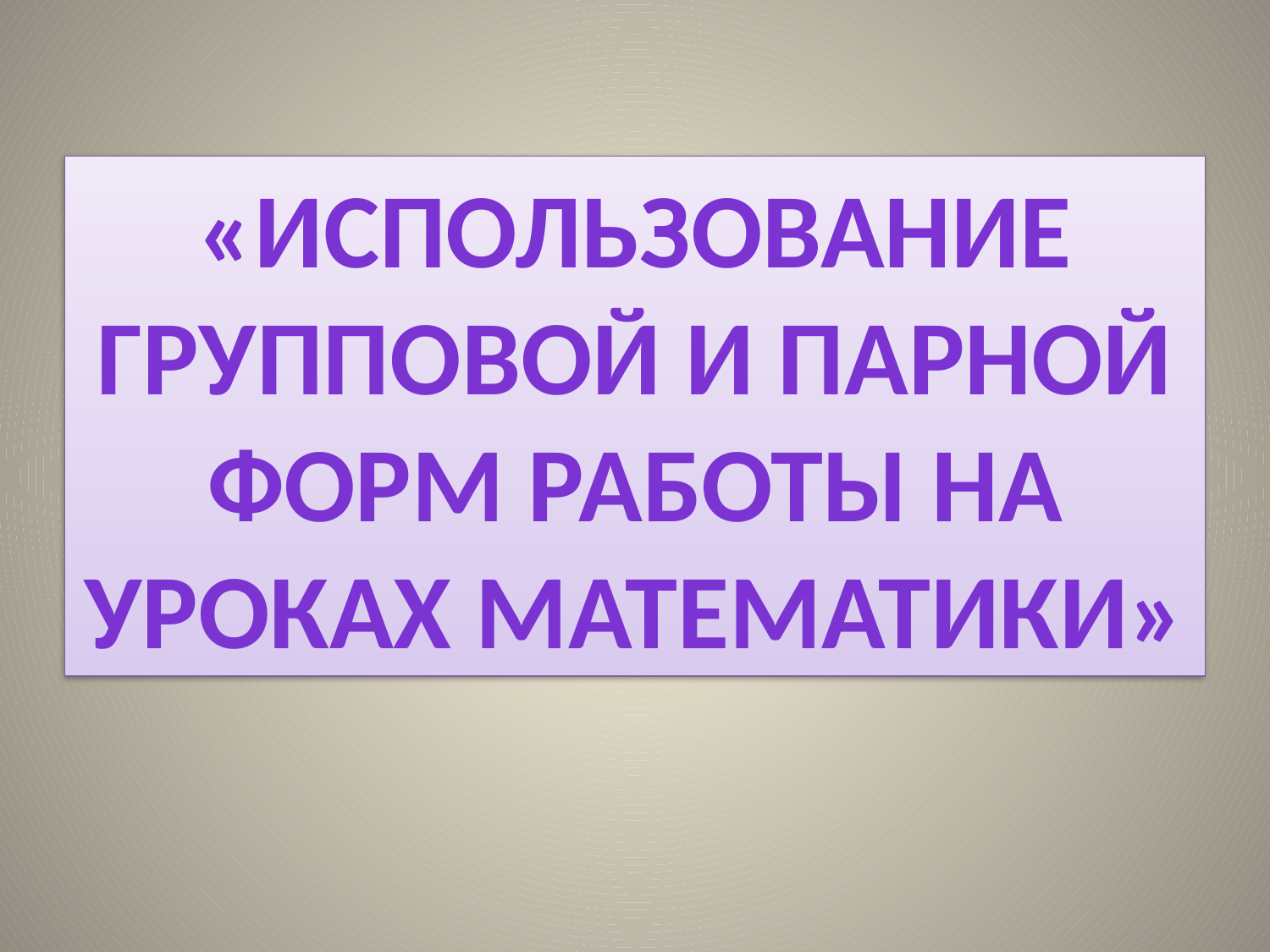

«Использование групповой и парной форм работы на уроках математики»